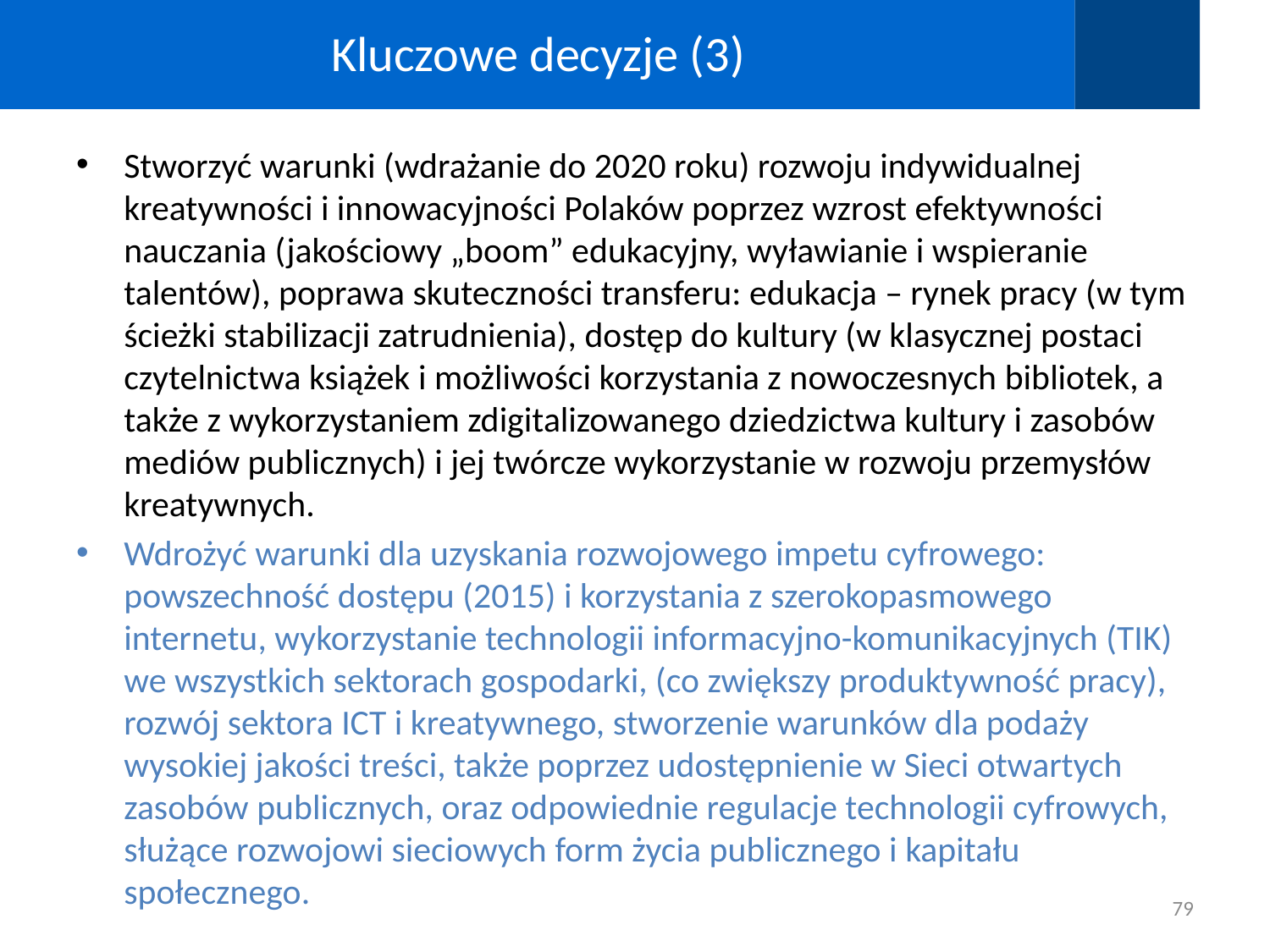

# Kluczowe decyzje (3)
Stworzyć warunki (wdrażanie do 2020 roku) rozwoju indywidualnej kreatywności i innowacyjności Polaków poprzez wzrost efektywności nauczania (jakościowy „boom” edukacyjny, wyławianie i wspieranie talentów), poprawa skuteczności transferu: edukacja – rynek pracy (w tym ścieżki stabilizacji zatrudnienia), dostęp do kultury (w klasycznej postaci czytelnictwa książek i możliwości korzystania z nowoczesnych bibliotek, a także z wykorzystaniem zdigitalizowanego dziedzictwa kultury i zasobów mediów publicznych) i jej twórcze wykorzystanie w rozwoju przemysłów kreatywnych.
Wdrożyć warunki dla uzyskania rozwojowego impetu cyfrowego: powszechność dostępu (2015) i korzystania z szerokopasmowego internetu, wykorzystanie technologii informacyjno-komunikacyjnych (TIK) we wszystkich sektorach gospodarki, (co zwiększy produktywność pracy), rozwój sektora ICT i kreatywnego, stworzenie warunków dla podaży wysokiej jakości treści, także poprzez udostępnienie w Sieci otwartych zasobów publicznych, oraz odpowiednie regulacje technologii cyfrowych, służące rozwojowi sieciowych form życia publicznego i kapitału społecznego.

79